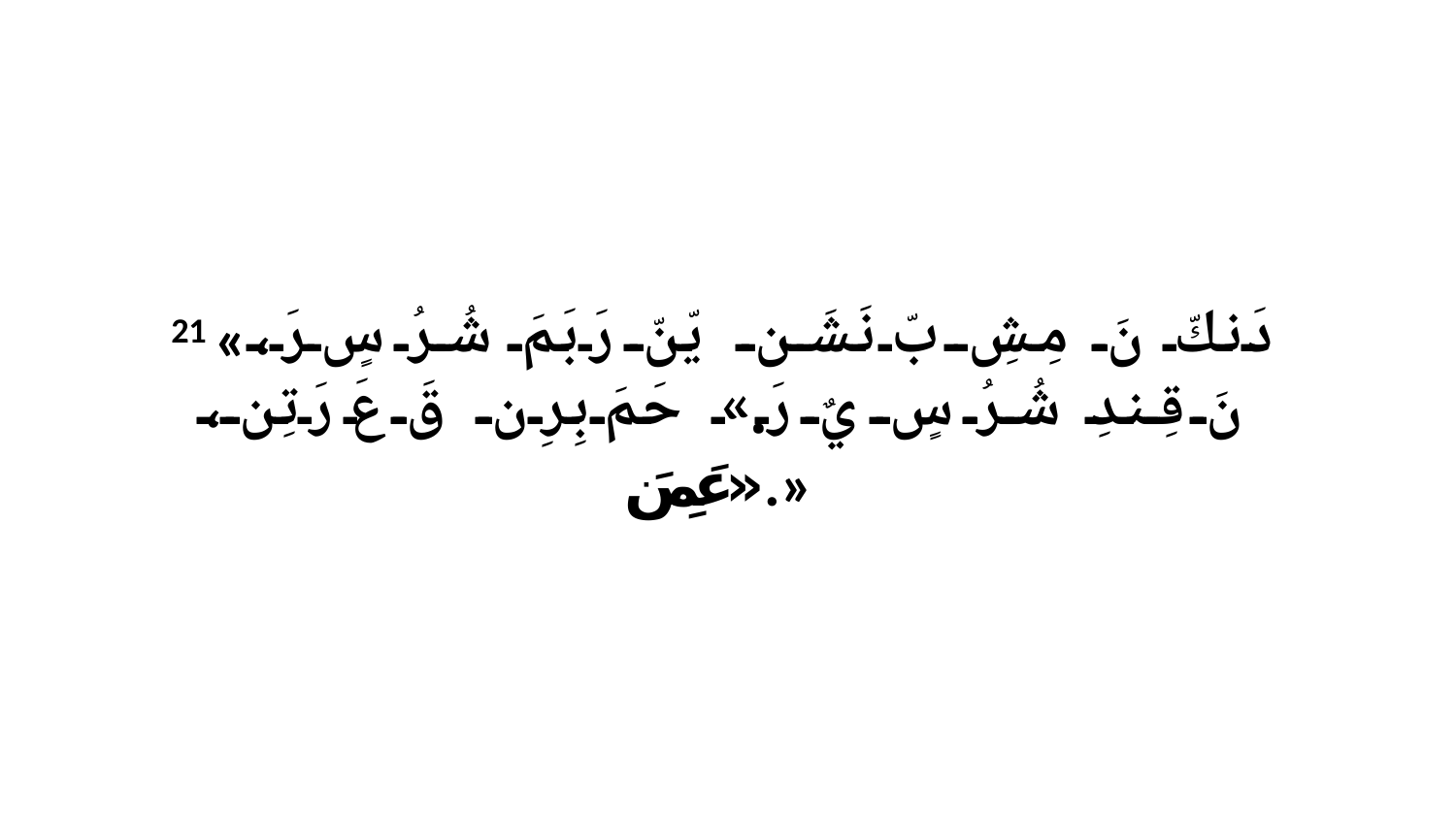

21 «دَنكّ نَ مِشِ بّ نَشَن يّنّ رَبَمَ شُرُ سٍ رَ، نَ قِندِ شُرُ سٍ يٌ رَ.» حَمَ بِرِن قَ عَ رَتِن، «عَمِنَ.»